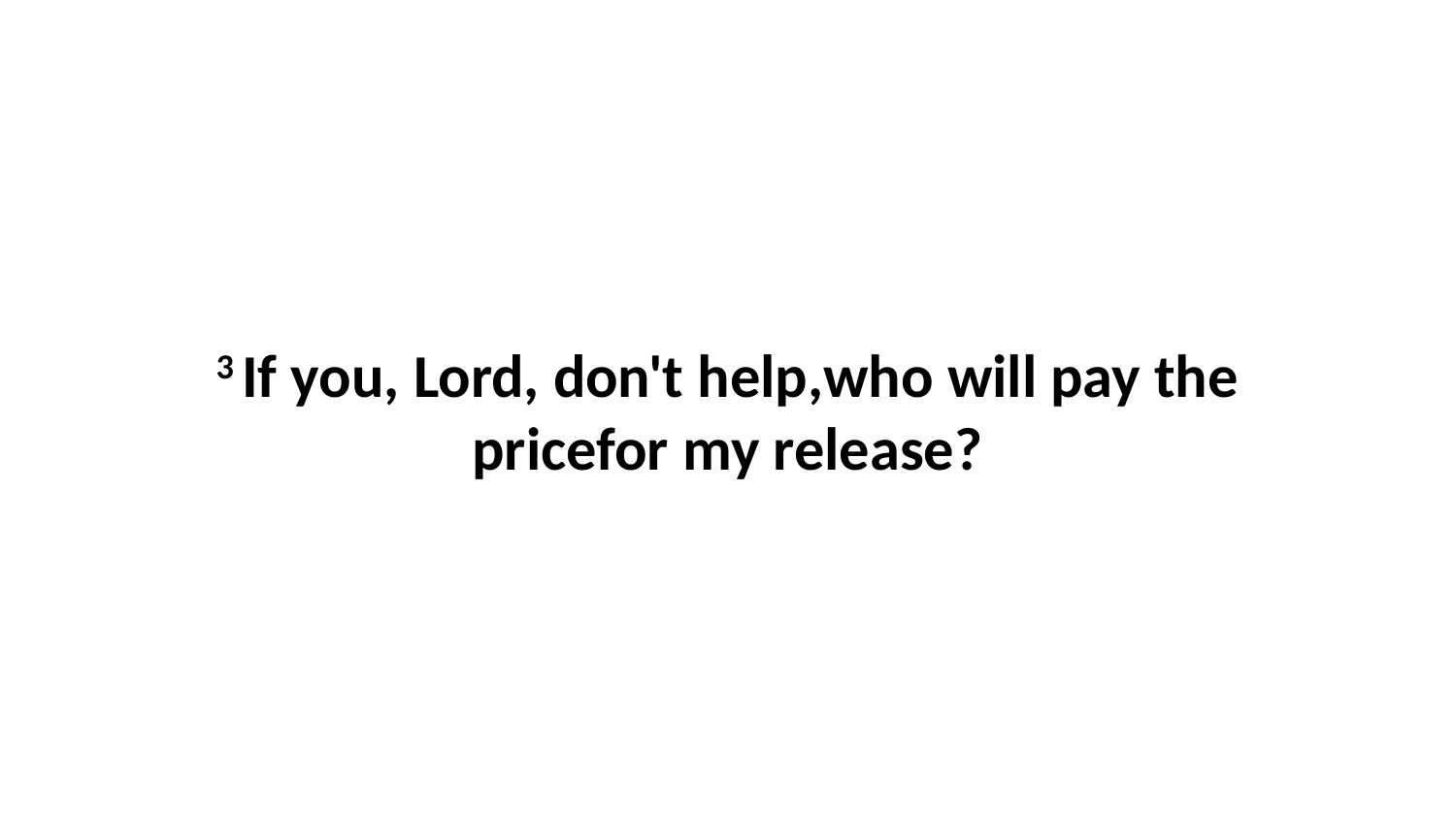

3 If you, Lord, don't help,who will pay the pricefor my release?